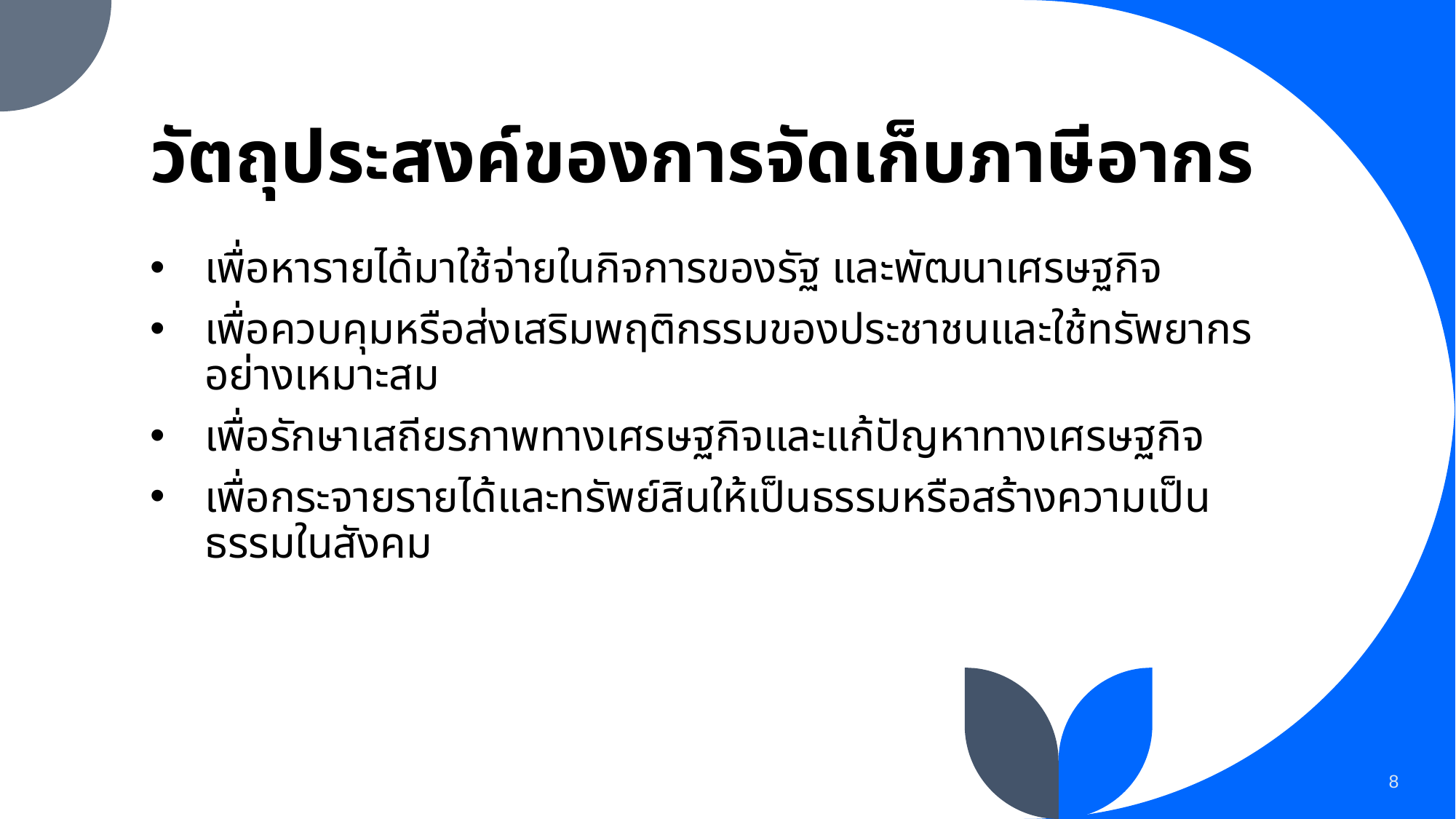

# วัตถุประสงค์ของการจัดเก็บภาษีอากร
เพื่อหารายได้มาใช้จ่ายในกิจการของรัฐ และพัฒนาเศรษฐกิจ
เพื่อควบคุมหรือส่งเสริมพฤติกรรมของประชาชนและใช้ทรัพยากรอย่างเหมาะสม
เพื่อรักษาเสถียรภาพทางเศรษฐกิจและแก้ปัญหาทางเศรษฐกิจ
เพื่อกระจายรายได้และทรัพย์สินให้เป็นธรรมหรือสร้างความเป็นธรรมในสังคม
8